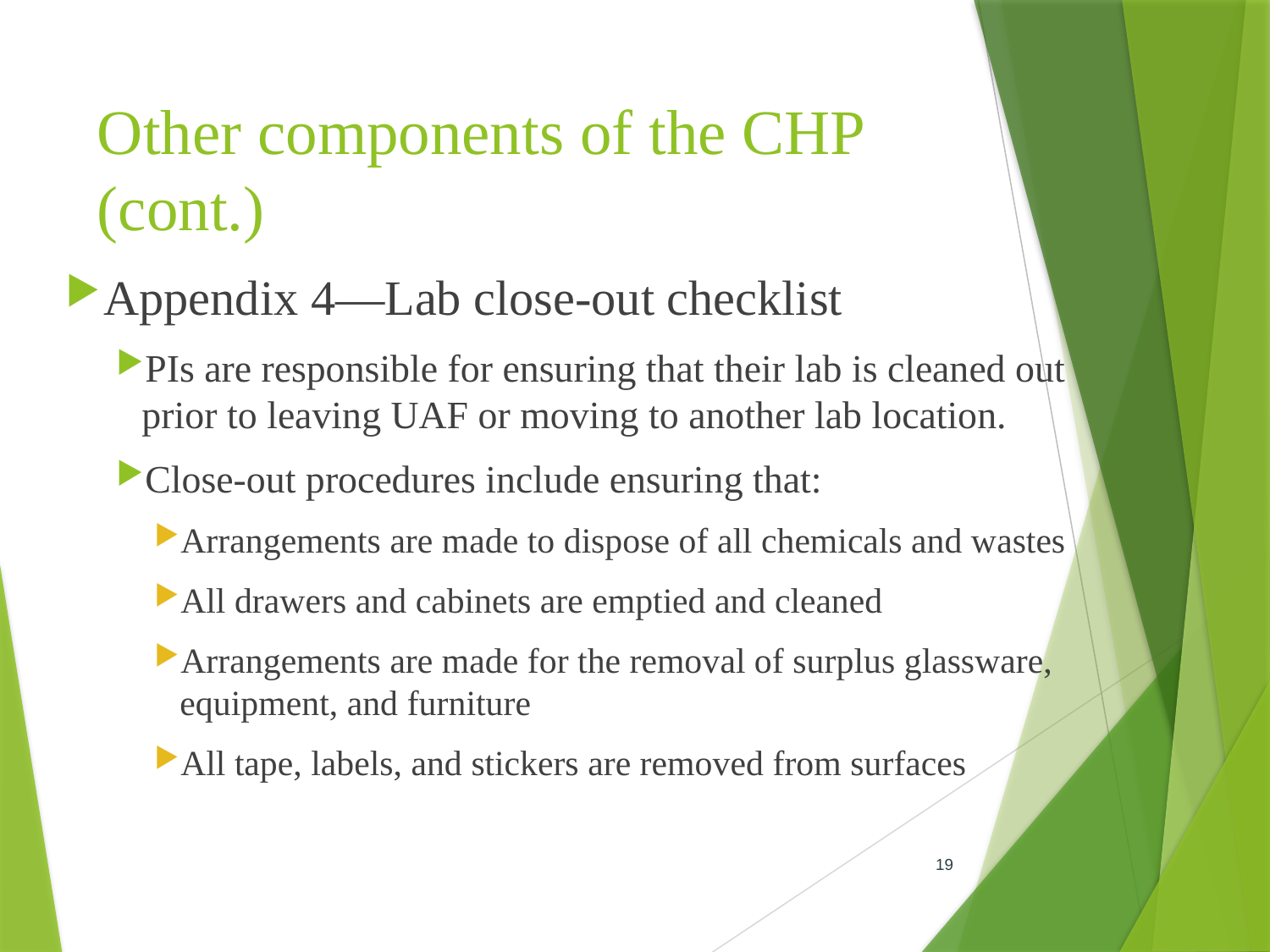

# Other components of the CHP (cont.)
Appendix 4—Lab close-out checklist
PIs are responsible for ensuring that their lab is cleaned out prior to leaving UAF or moving to another lab location.
Close-out procedures include ensuring that:
Arrangements are made to dispose of all chemicals and wastes
All drawers and cabinets are emptied and cleaned
Arrangements are made for the removal of surplus glassware, equipment, and furniture
All tape, labels, and stickers are removed from surfaces
19